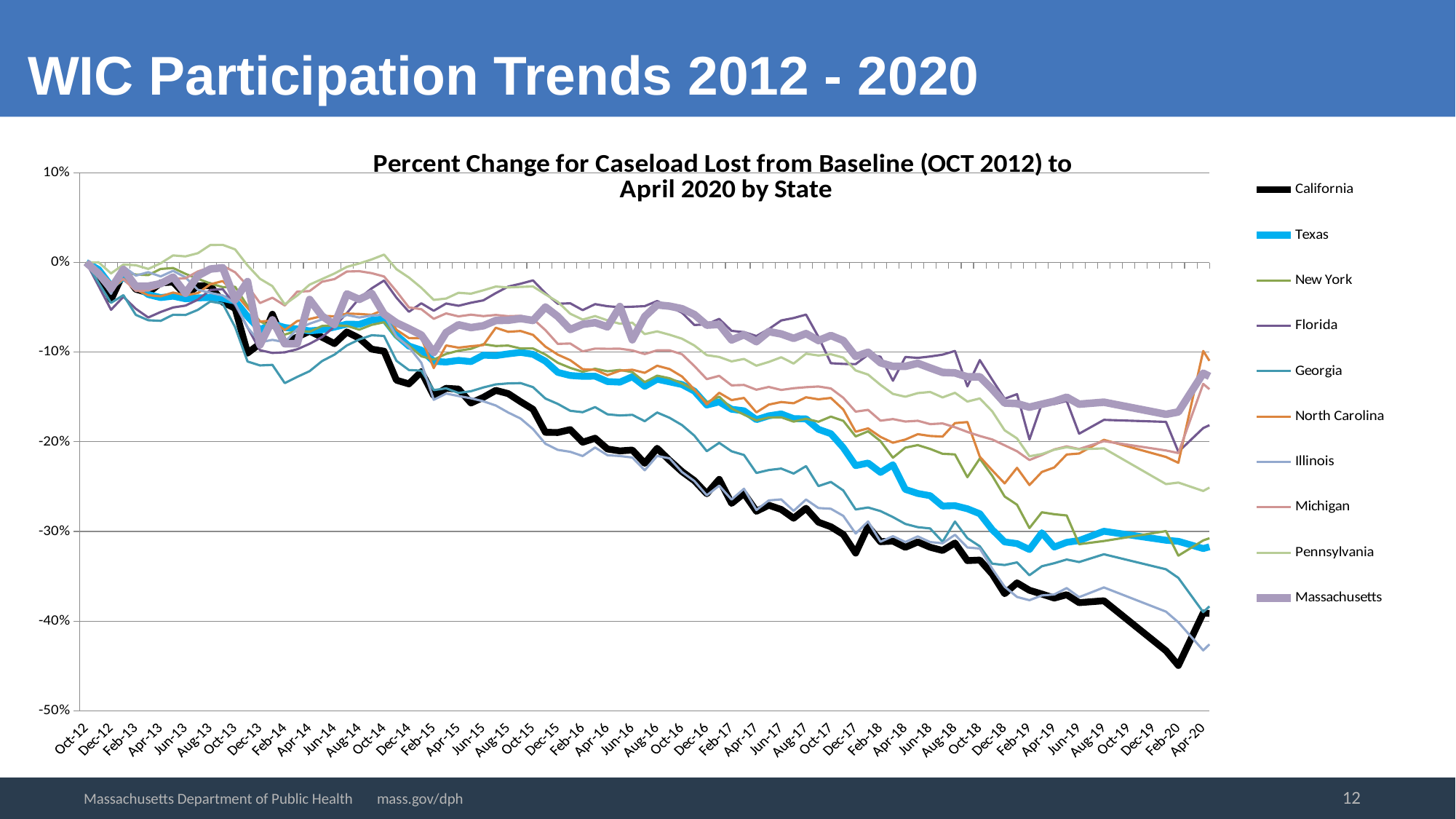

WIC Participation Trends 2012 - 2020

### Chart: Percent Change for Caseload Lost from Baseline (OCT 2012) to
April 2020 by State

| Category | California | Texas | New York | Florida | Georgia | North Carolina | Illinois | Michigan | Pennsylvania | Massachusetts |
|---|---|---|---|---|---|---|---|---|---|---|
| 41183 | 0.0 | 0.0 | 0.0 | 0.0 | 0.0 | 0.0 | 0.0 | 0.0 | 0.0 | 0.0 |
| 41214 | -0.012174249172969054 | -0.007868732463096273 | -0.008919189416074502 | -0.02625302591372669 | -0.022769510603803944 | -0.008673717750143806 | -0.014659051938326284 | -0.008377595738420784 | 0.00017825100117652148 | -0.012479617171559876 |
| 41244 | -0.04155809156445467 | -0.026304338985807862 | -0.027122557692344618 | -0.05280368268582092 | -0.0450249772634409 | -0.030553465799294854 | -0.03499415597595201 | -0.022883534385307436 | -0.012224057547345457 | -0.029277526036758705 |
| 41275 | -0.01171420152128777 | -0.016699198893904255 | -0.011051496168571373 | -0.03829318623754907 | -0.03643780727306278 | -0.018217757519434774 | -0.004419761899762786 | -0.01868312247394588 | -0.0024004468158429493 | -0.007849949606273388 |
| 41306 | -0.029835723516805746 | -0.025635395063234534 | -0.013462347496844718 | -0.0517064169213064 | -0.05847579380247536 | -0.030276880411854057 | -0.014711543172290176 | -0.03173730585192869 | -0.003113450820548813 | -0.026540696007014142 |
| 41334 | -0.03379580825812756 | -0.03579053312187386 | -0.01412124949333704 | -0.06140719869836109 | -0.06448615376504241 | -0.03652402236285057 | -0.010900679586509088 | -0.031292100902798214 | -0.007189457047450443 | -0.026376813969304913 |
| 41365 | -0.022788011267084185 | -0.03917490138668622 | -0.0072536849526377845 | -0.05525020834160088 | -0.0651320038487393 | -0.03780737856057592 | -0.015610892980872149 | -0.026352261641141572 | -0.0009546331396339536 | -0.023746507264071348 |
| 41395 | -0.02182572224418866 | -0.03762453743239391 | -0.006233635506173174 | -0.05024405730386128 | -0.05833739735596888 | -0.03359221725597794 | -0.00931544432079845 | -0.018241788872199072 | 0.007862849718561549 | -0.016330845057727417 |
| 41426 | -0.03655949688753268 | -0.04054328819486808 | -0.01273813159982562 | -0.04812889400373033 | -0.058614190248981846 | -0.036693661400480915 | -0.016702710647321872 | -0.017645601375102626 | 0.006714121044313126 | -0.03440703381705845 |
| 41456 | -0.0261941333035709 | -0.03956528811353743 | -0.0182667611797227 | -0.041515536330806735 | -0.05289050863989242 | -0.034108509979200785 | -0.03047641043945659 | -0.009999690292209262 | 0.010326674668156066 | -0.014839518514573213 |
| 41487 | -0.0258933329159331 | -0.03914948558415676 | -0.02347458424820814 | -0.030695662526290746 | -0.04351909211931093 | -0.024372704341284246 | -0.033937332465478254 | -0.0055244127166018675 | 0.019449164795031226 | -0.007399274002572898 |
| 41518 | -0.04416389401754306 | -0.04015900126062377 | -0.027522125083803473 | -0.029800785745466074 | -0.04598386692852152 | -0.020747591863226722 | -0.03678235734632318 | -0.003561639593044008 | 0.019619493529488663 | -0.005924335663189617 |
| 41548 | -0.05120888409181079 | -0.04307266886259198 | -0.02720516056654043 | -0.04736299059486493 | -0.07217704200661668 | -0.034340841704651015 | -0.04575135952295961 | -0.011010111959366298 | 0.014537359429279917 | -0.04156867886495297 |
| 41579 | -0.10104783338652923 | -0.060308649505916745 | -0.04833997037822513 | -0.07247311401246082 | -0.11046343038658746 | -0.050740511277308165 | -0.07245889936380623 | -0.02602319711352341 | -0.0033194297552415764 | -0.021345635411630703 |
| 41609 | -0.09067634490779652 | -0.07502744906673176 | -0.06560589208222634 | -0.09787888408270173 | -0.11489211667479471 | -0.06596377100205042 | -0.08906362637439547 | -0.04528315034764696 | -0.018193485520077046 | -0.09198698776620584 |
| 41640 | -0.05774346626850313 | -0.06846508885364566 | -0.07250227157904043 | -0.10092067145521644 | -0.11424626659109782 | -0.06480580017996485 | -0.08633058279267358 | -0.0393174040292984 | -0.026385109307475063 | -0.06404510033677757 |
| 41671 | -0.09076617669776976 | -0.07257533243869707 | -0.08044751547843387 | -0.10022421524663672 | -0.1345444120787146 | -0.07547462052484843 | -0.08896564273766283 | -0.048020192947953566 | -0.04676117930862378 | -0.09059399044567717 |
| 41699 | -0.08315837684844218 | -0.0742405758204221 | -0.07609645710509583 | -0.09681138140402401 | -0.1276871976696674 | -0.06535897095484655 | -0.07426809722776295 | -0.032592873623735974 | -0.036925685177042866 | -0.09064315505698994 |
| 41730 | -0.07666871056673652 | -0.07627180675857026 | -0.07731629024728992 | -0.09073574348188418 | -0.12123528713967502 | -0.06308728297266597 | -0.06830509304946075 | -0.03196184400018587 | -0.024757083496730115 | -0.04136382631781643 |
| 41760 | -0.08335165130565747 | -0.07517079419299744 | -0.07084253010682662 | -0.08328108258264222 | -0.11001528951218553 | -0.059834638816362085 | -0.06355288666792647 | -0.02156727627483468 | -0.018526220722273057 | -0.059710420439367695 |
| 41791 | -0.0904674179417223 | -0.07215851327721523 | -0.0701797861161857 | -0.07158815826024845 | -0.1028219694473369 | -0.05995633638683606 | -0.065190613167601 | -0.018566982052433567 | -0.012370619481646083 | -0.06923196683027555 |
| 41821 | -0.07755069541374682 | -0.06879244439022403 | -0.07072150729114435 | -0.05652406841541335 | -0.09254109056399851 | -0.057006092254134 | -0.05861171184412206 | -0.010142930145407791 | -0.004971222366143446 | -0.035152697088635554 |
| 41852 | -0.08455417231234519 | -0.0690516855760237 | -0.07498227880198938 | -0.040043255684749424 | -0.08589476597819923 | -0.05746706789986866 | -0.06141824315339339 | -0.00976740944918475 | -0.001152689807607743 | -0.04122452658576359 |
| 41883 | -0.09666376981828795 | -0.06441889309096827 | -0.06957851403192317 | -0.028963450930592494 | -0.0811925819504673 | -0.05840745821716742 | -0.05919261483332283 | -0.01196633476315101 | 0.0033313131553200925 | -0.034431616122714837 |
| 41913 | -0.09895992481351401 | -0.06314708633239807 | -0.06667396645554913 | -0.020189293225921667 | -0.08195705755974114 | -0.052606540691242154 | -0.058317760933924045 | -0.015636372082939776 | 0.008730337924286902 | -0.05764550676423108 |
| 41944 | -0.13136674304637297 | -0.08113944125899719 | -0.08419730176750939 | -0.03942021508790028 | -0.10973190631219598 | -0.07516853269608059 | -0.0824812256353189 | -0.032178639453675495 | -0.00755784244988178 | -0.06740468210981732 |
| 41974 | -0.1354173401215315 | -0.09324651295189301 | -0.09277455370435472 | -0.05502004047779674 | -0.1200094900420462 | -0.08437698219527667 | -0.09437573925154497 | -0.05015717670377995 | -0.01679520544418167 | -0.0739107990068748 |
| 42005 | -0.1219602657659895 | -0.0978335569923956 | -0.10463863163536402 | -0.045559347593158495 | -0.12068170135364908 | -0.08447286512958951 | -0.11183432366794743 | -0.052185762732861574 | -0.028290414453383428 | -0.08095772662837286 |
| 42036 | -0.14851780949263416 | -0.11023036883412629 | -0.10835383997710168 | -0.053855311718719046 | -0.1423341549249364 | -0.11777374577746313 | -0.15312742771957089 | -0.06291326633321459 | -0.04177807354240193 | -0.10047607731954544 |
| 42064 | -0.14034651932438325 | -0.11106807368549465 | -0.1020279966113612 | -0.04582721536568912 | -0.14037024344593974 | -0.09254547063769525 | -0.14624757665469867 | -0.05685073633027238 | -0.04025699833236285 | -0.07817173198731553 |
| 42095 | -0.1412468788557063 | -0.1092574519133016 | -0.09842228510285977 | -0.04830151990158338 | -0.14553704411551494 | -0.09507161717632129 | -0.14902961205478682 | -0.06016848103814054 | -0.033859767956807785 | -0.06955973090569412 |
| 42125 | -0.1567449042576866 | -0.11058923996584114 | -0.09637834421578173 | -0.044952180642088946 | -0.1436192647853537 | -0.09342316826717412 | -0.1514827023887011 | -0.058225064651501346 | -0.03482628449652014 | -0.0726325191127426 |
| 42156 | -0.15044851243319612 | -0.10343824976617466 | -0.09116091616192468 | -0.042295329179729335 | -0.13939817316690617 | -0.09212506084878525 | -0.15486313785597805 | -0.05983941651052227 | -0.031067168938376688 | -0.07056760543760598 |
| 42186 | -0.1426596879161951 | -0.10390183400431052 | -0.0931914100694825 | -0.034215643477915836 | -0.13601075538098562 | -0.07289315690873421 | -0.1595453559255604 | -0.05855412917911951 | -0.02688817324412862 | -0.06475798720081283 |
| 42217 | -0.14630876411192772 | -0.10199361555040465 | -0.09269963481845622 | -0.026907813802135028 | -0.13491346926939862 | -0.07734802554911424 | -0.1673525521237953 | -0.059928457500348475 | -0.027850728650481438 | -0.06446299953293622 |
| 42248 | -0.15532392867083655 | -0.10033040543288196 | -0.09597493483017427 | -0.02369340053176716 | -0.1345707733066206 | -0.07645188889380594 | -0.17413441955193487 | -0.059537451414590326 | -0.027272403179997906 | -0.0625046091823106 |
| 42278 | -0.163747020068558 | -0.10241856776869585 | -0.09590577893549868 | -0.02002261994523591 | -0.13909831419947538 | -0.0807961233792096 | -0.1857874734919268 | -0.06297520789135447 | -0.026765378109984805 | -0.06470882258950006 |
| 42309 | -0.18939195447433776 | -0.11017852059696642 | -0.10270226658444803 | -0.03430096432398111 | -0.15174181813388865 | -0.09391364635423582 | -0.2022137303070387 | -0.07549514533038082 | -0.0355828609681802 | -0.04971361613910308 |
| 42339 | -0.18967642180925304 | -0.12266784595990399 | -0.11194226251193418 | -0.04606333584666056 | -0.15778842478482646 | -0.10281600802466406 | -0.20902709247555662 | -0.0908643944438422 | -0.043996308223708924 | -0.06028400757135011 |
| 42370 | -0.18642069996658528 | -0.12603899800740104 | -0.11757846792799331 | -0.0455434739473789 | -0.16544636149151826 | -0.10898939387234297 | -0.21120022956166318 | -0.09038047602087429 | -0.0572264936443615 | -0.07477937380673394 |
| 42401 | -0.20050795793966703 | -0.12704749705176688 | -0.1218776593803248 | -0.05318266597880872 | -0.16703133031936623 | -0.11909029222168133 | -0.21590694354042872 | -0.09919940536104188 | -0.06377820822093616 | -0.06895336736616986 |
| 42430 | -0.19604971509031155 | -0.1268258712537107 | -0.1185793074037148 | -0.046450255962538156 | -0.16134389539864769 | -0.11970984348954872 | -0.20639903136176263 | -0.09604038589590724 | -0.05978538579458359 | -0.06715885905325347 |
| 42461 | -0.20809466092922824 | -0.13285653287788213 | -0.12138972612344712 | -0.04884320806381204 | -0.16936100383555863 | -0.12570990249443137 | -0.21493760541989493 | -0.09633460829707174 | -0.06462985189322368 | -0.07182949712796727 |
| 42491 | -0.21021727723927852 | -0.1335203936399496 | -0.11992208435866547 | -0.04986308980515097 | -0.17066258946341717 | -0.12077561918248736 | -0.21589294587803842 | -0.09619911113864066 | -0.06833747271769397 | -0.04915641721089159 |
| 42522 | -0.2091944198125374 | -0.12746736610955223 | -0.12228683175715527 | -0.049394817254653 | -0.16994754115646704 | -0.11961764836040178 | -0.21756916594928644 | -0.09814252752527985 | -0.0671927051768052 | -0.08622653414072545 |
| 42552 | -0.22401734570199117 | -0.13816233581391568 | -0.13349008669459794 | -0.04875590301202426 | -0.1770551872306212 | -0.12308418521632669 | -0.23177679327552303 | -0.10218034284652433 | -0.07994755459432057 | -0.060390530895861105 |
| 42583 | -0.20733109071445532 | -0.13022853889634423 | -0.1262671376951493 | -0.04306321679431724 | -0.16735425536121473 | -0.115188594356183 | -0.21576346750092734 | -0.09801090171423266 | -0.07689352077416389 | -0.047370102999860664 |
| 42614 | -0.220704458174795 | -0.13314728965881828 | -0.12920434222178678 | -0.049309496408587616 | -0.1732789413330873 | -0.11887639952206042 | -0.21844751926428285 | -0.09806897192498876 | -0.08066055859902632 | -0.048738518014732946 |
| 42644 | -0.23324415940242804 | -0.13617482005611814 | -0.13501151637746056 | -0.05608952736219697 | -0.18133888676534549 | -0.12716289772978717 | -0.23375746250376184 | -0.1023468107840253 | -0.08504553322796715 | -0.051622841878415926 |
| 42675 | -0.24330531987943482 | -0.14347728843885976 | -0.142591770832733 | -0.06973491011548072 | -0.19316189748118462 | -0.14167072325234908 | -0.24373429637250577 | -0.11553261997305542 | -0.09258753114441098 | -0.05808798826604611 |
| 42705 | -0.257929526960766 | -0.1590551421251677 | -0.1561040642535101 | -0.06901464343823172 | -0.2104911096758887 | -0.1582510952781343 | -0.25969513091313745 | -0.13014695634668694 | -0.10336577501554745 | -0.0699448536943108 |
| 42736 | -0.2419006773453073 | -0.15553047863039327 | -0.14962454112182388 | -0.06295487916187148 | -0.20117900591809568 | -0.14534377719756308 | -0.24892392970373944 | -0.12644594824782818 | -0.105413680962397 | -0.06911724940387909 |
| 42767 | -0.26866782858188953 | -0.16370521735594323 | -0.16290439389660805 | -0.07629271002817573 | -0.21061303035495393 | -0.15350857783481586 | -0.26445083671026937 | -0.13706505412143644 | -0.11033736972822661 | -0.08649693950294579 |
| 42795 | -0.2576151156958595 | -0.16545179130576226 | -0.16975082746948977 | -0.07769752767966986 | -0.21475503828968356 | -0.15109306545116608 | -0.2523813523141636 | -0.13663146321445718 | -0.10761607111026605 | -0.08051524512655794 |
| 42826 | -0.2774713439992704 | -0.17532532227237607 | -0.17621114063043286 | -0.08206278026905833 | -0.23475002965638136 | -0.16718664719505538 | -0.27611088948145657 | -0.14198166529879064 | -0.11515014675999102 | -0.08831603012151856 |
| 42856 | -0.2707305570319577 | -0.17107681672156483 | -0.17289934167430265 | -0.07432040954006114 | -0.2315537307727794 | -0.15855349530173624 | -0.2654096765840105 | -0.13882651718103967 | -0.11097907333246193 | -0.0771310810478617 |
| 42887 | -0.2754821142864532 | -0.1689530722622098 | -0.17270916296394478 | -0.06470098019762693 | -0.22986661218679572 | -0.15564750483102474 | -0.2642268741120233 | -0.14218297536274527 | -0.1057662218313904 | -0.07972861134555342 |
| 42917 | -0.28524383546354903 | -0.17416737830913753 | -0.17755968057660643 | -0.06194888686058975 | -0.23545189734937855 | -0.15704887079405816 | -0.2770592311084049 | -0.14024730167087351 | -0.11276554447758591 | -0.08464507247683117 |
| 42948 | -0.27417819224411377 | -0.1744367858159489 | -0.17430935352685462 | -0.05818286439938092 | -0.22715140571247805 | -0.15036656783348823 | -0.2644263408010862 | -0.13912461092958794 | -0.10175755487159988 | -0.07934348855693674 |
| 42979 | -0.2896687316635963 | -0.1861331381399699 | -0.17769607136888332 | -0.08306678836461767 | -0.24939698691165035 | -0.15266407045182984 | -0.27388876057698364 | -0.1383813122319092 | -0.10377773288493308 | -0.08711149714435551 |
| 43009 | -0.2947945880429804 | -0.19101703875401566 | -0.171921554163473 | -0.11237945950236117 | -0.24479695264205403 | -0.15112625569765903 | -0.2746971255800281 | -0.1405144246403518 | -0.10233191920872398 | -0.08149034325092797 |
| 43040 | -0.3033932597574678 | -0.2065643934772884 | -0.17663952297800656 | -0.11315726814556137 | -0.25434630745100106 | -0.16403726158339604 | -0.2825953065838005 | -0.1509206064078542 | -0.10612668496710276 | -0.08716066175566828 |
| 43070 | -0.32416822227651454 | -0.22657882965312515 | -0.19404951946258187 | -0.11335767292352872 | -0.2754583558502155 | -0.18880824888259506 | -0.3023390093854327 | -0.16638276785852546 | -0.12045410432833037 | -0.10481895131884067 |
| 43101 | -0.2944944681992061 | -0.22366821194746045 | -0.1883864200874822 | -0.10291082979483313 | -0.27324401270611187 | -0.1850245607824047 | -0.28887325816588627 | -0.16443160877711882 | -0.1250807080921993 | -0.1001647014478978 |
| 43132 | -0.31145770453915955 | -0.23418527103411813 | -0.19930344646085107 | -0.10515695067264574 | -0.27731352726409997 | -0.19455753713619806 | -0.31148298234194893 | -0.1764598850984096 | -0.13655215030124424 | -0.11186587894033873 |
| 43160 | -0.31081595167594134 | -0.2256109958928063 | -0.2177296503977424 | -0.131937775308544 | -0.2839400809289697 | -0.20107388886430355 | -0.30531001322779094 | -0.1746945506914226 | -0.14658966223415848 | -0.11595473578118465 |
| 43191 | -0.3177411660302447 | -0.2530803952665609 | -0.2065071854895565 | -0.10544069209095597 | -0.29161778855659093 | -0.19752253248956353 | -0.31174893792736613 | -0.1774006225126593 | -0.1497585689217399 | -0.11587279476233003 |
| 43221 | -0.3117067835931763 | -0.2576155910699036 | -0.20367563580200665 | -0.10641493710067862 | -0.29525234285413016 | -0.19148928323818792 | -0.30549548225446355 | -0.17653731204608447 | -0.14574594082858983 | -0.11243127197043568 |
| 43252 | -0.3176649451175402 | -0.260170387540157 | -0.2079613802748178 | -0.10489503551728241 | -0.29665278308663623 | -0.1935433907155817 | -0.3117979297457325 | -0.1803467178716881 | -0.1444189611531651 | -0.11764272076959004 |
| 43282 | -0.3212466474707928 | -0.2716857793501688 | -0.21340164398929617 | -0.10284336680026984 | -0.3114282513279468 | -0.19418506881444442 | -0.3131941965691729 | -0.17955696300540436 | -0.15053891219355686 | -0.12259195830840963 |
| 43313 | -0.3128725552312386 | -0.271240494489854 | -0.21408551894775463 | -0.09869240842890592 | -0.2889750754590149 | -0.1791941408151525 | -0.3037072808840924 | -0.18378447434845224 | -0.14538151655951803 | -0.12316554544039204 |
| 43344 | -0.3325307452703903 | -0.2746878939449392 | -0.2395252832029937 | -0.13819199174570418 | -0.30748724775600045 | -0.17797347730524704 | -0.3178694158075601 | -0.1890456354429596 | -0.15512986575719045 | -0.12758216635665642 |
| 43374 | -0.33191621416170947 | -0.2802814037656053 | -0.21876314682372744 | -0.10890709948807498 | -0.3165489198486866 | -0.21673230959861933 | -0.31905221827954733 | -0.19354414110286944 | -0.15165595180092928 | -0.1274838371340309 |
| 43405 | -0.3474611970902667 | -0.2979952014964824 | -0.23790204067519205 | -0.1307829675780785 | -0.33591124174564047 | -0.23185968638904875 | -0.3415324640784989 | -0.1974348452235316 | -0.16597544889543792 | -0.14141381033931777 |
| 43452 | -0.36940805614214656 | -0.3116872026351104 | -0.26106350240028586 | -0.1520040477796738 | -0.3374368978107001 | -0.24641385057214704 | -0.3616401061022809 | -0.2039696796072905 | -0.18719524030215529 | -0.1567859454764461 |
| 43466 | -0.357372637917318 | -0.3135466227481599 | -0.27019976448575866 | -0.14689868645581172 | -0.3344811451317402 | -0.22904454140498098 | -0.3730551997816365 | -0.2105354847701194 | -0.19622266322840287 | -0.1574250854235122 |
| 43515 | -0.3656085797525951 | -0.3201394819242812 | -0.29620430188084823 | -0.1974860113496567 | -0.34882165311260194 | -0.2482495943265821 | -0.37666309726275715 | -0.22033773634575782 | -0.21616300856000914 | -0.1614074189398471 |
| 43543 | -0.3698020910390748 | -0.30148765055966875 | -0.2786521516127731 | -0.15753998174530737 | -0.33880768166181185 | -0.23366064026407662 | -0.3713754802947907 | -0.2147475107236323 | -0.2136516500101009 | -0.15808880767623468 |
| 43574 | -0.37427530585342583 | -0.31737119271278114 | -0.2807902213564929 | -0.15796261756418906 | -0.33538072203403235 | -0.22859220699686134 | -0.37024866847236515 | -0.20849915604627034 | -0.20887848431193135 | -0.15489310794090416 |
| 43604 | -0.3705717861486185 | -0.3121640030905616 | -0.28218294423537593 | -0.15447239969840076 | -0.331294731708603 | -0.2142063224382167 | -0.3632148431211988 | -0.20511172708549485 | -0.20612945776045444 | -0.1502798285793886 |
| 43635 | -0.37942566181189363 | -0.31016530437965106 | -0.3142098074584633 | -0.1910055954601373 | -0.33414503947593877 | -0.2131231993283853 | -0.3732861612110777 | -0.20808879322359353 | -0.20840314830879414 | -0.15802325486115099 |
| 43696 | -0.377301003870253 | -0.2997804074661462 | -0.31068093583293477 | -0.1755506170879797 | -0.3254392439599837 | -0.1978544349544925 | -0.36241347694934944 | -0.1992892206203447 | -0.20738117590204908 | -0.15583542965773234 |
| 44093 | -0.39480799475709005 | -0.29981598958968725 | -0.2858309176795124 | -0.15260923052502084 | -0.32538981665765987 | -0.20848637724771724 | -0.36614385397638594 | -0.19506170927729682 | -0.21682847896440127 | -0.15835101893656944 |
| 44123 | -0.4036373708412815 | -0.2978965881826685 | -0.284753238320818 | -0.15989126552640975 | -0.32520858321580615 | -0.2130445044327418 | -0.36754362021542397 | -0.1910780928194249 | -0.21446764348215308 | -0.1528609706733094 |
| 44154 | -0.42934627637022404 | -0.30755865967223783 | -0.295330248212032 | -0.17349696416524463 | -0.3416019718198474 | -0.22417061261819415 | -0.3877422470447436 | -0.20386128188054575 | -0.2200766083191723 | -0.16519309401093096 |
| 44184 | -0.4475868935418429 | -0.3161827497865073 | -0.3076937853823649 | -0.18917020516687166 | -0.3529504804333786 | -0.23213627177648954 | -0.4008650555357255 | -0.2161566811713148 | -0.24594280915655586 | -0.17803325166545125 |
| 43850 | -0.4330892676191105 | -0.30984608189988205 | -0.29959486171702565 | -0.1778284852573515 | -0.3422214606756383 | -0.21695726571373786 | -0.3894289653627844 | -0.2096837883456958 | -0.24721829409830742 | -0.16937208597251696 |
| 43881 | -0.4495094299560437 | -0.3110101256557277 | -0.32698251700562664 | -0.21118893606889166 | -0.35184330886132675 | -0.22346992963667744 | -0.40133397722580333 | -0.21256019945181726 | -0.24547539542013763 | -0.1667008087578561 |
| 43941 | -0.3910411844729834 | -0.3190557521044285 | -0.309995139877402 | -0.18472558434858521 | -0.38998471048781447 | -0.0987557345370329 | -0.4325802590967308 | -0.13541198878857796 | -0.2548553592153787 | -0.12356705643277965 |
12
Massachusetts Department of Public Health       mass.gov/dph